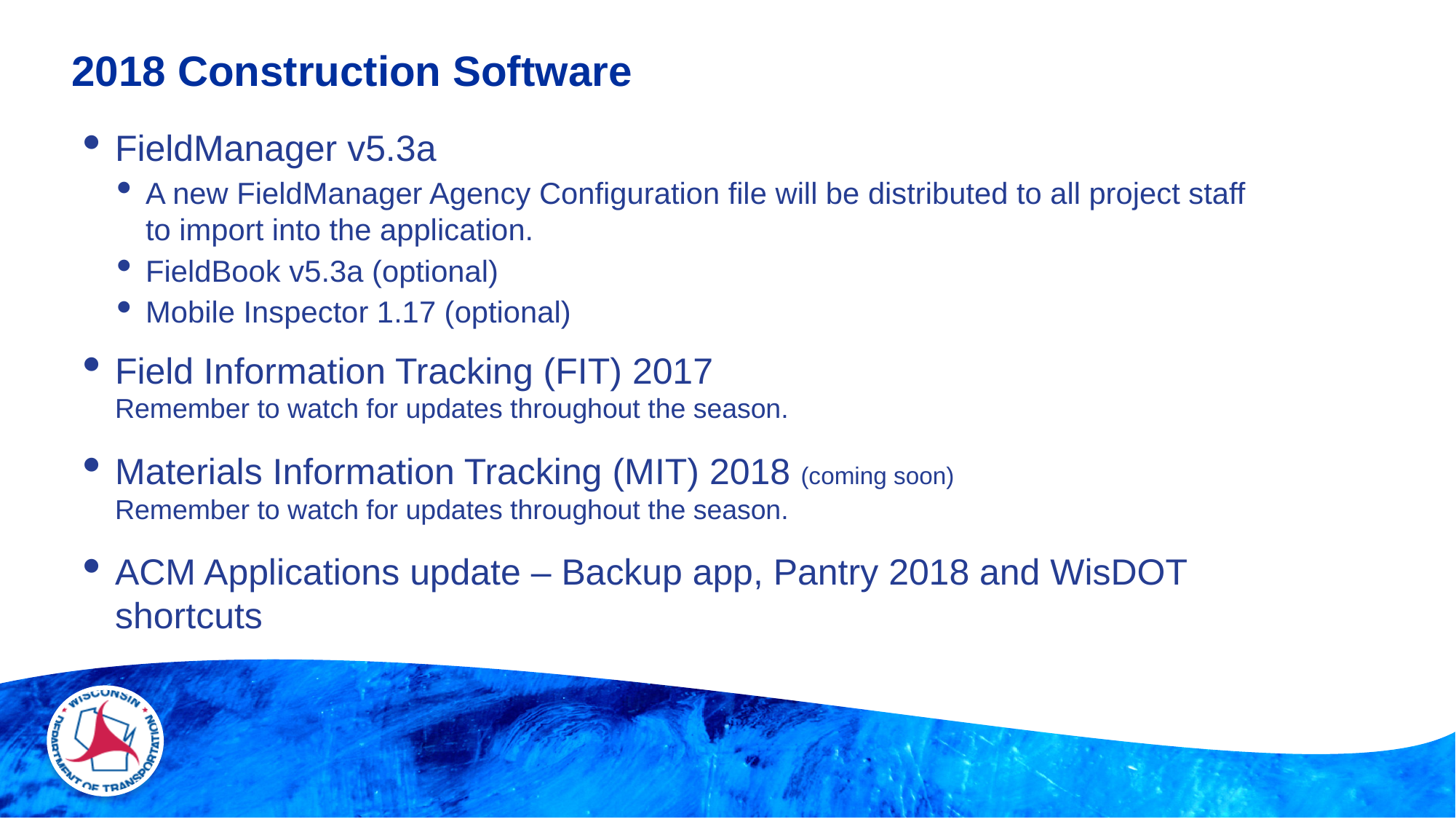

# 2018 Construction Software
FieldManager v5.3a
A new FieldManager Agency Configuration file will be distributed to all project staff to import into the application.
FieldBook v5.3a (optional)
Mobile Inspector 1.17 (optional)
Field Information Tracking (FIT) 2017
Remember to watch for updates throughout the season.
Materials Information Tracking (MIT) 2018 (coming soon)
Remember to watch for updates throughout the season.
ACM Applications update – Backup app, Pantry 2018 and WisDOT shortcuts